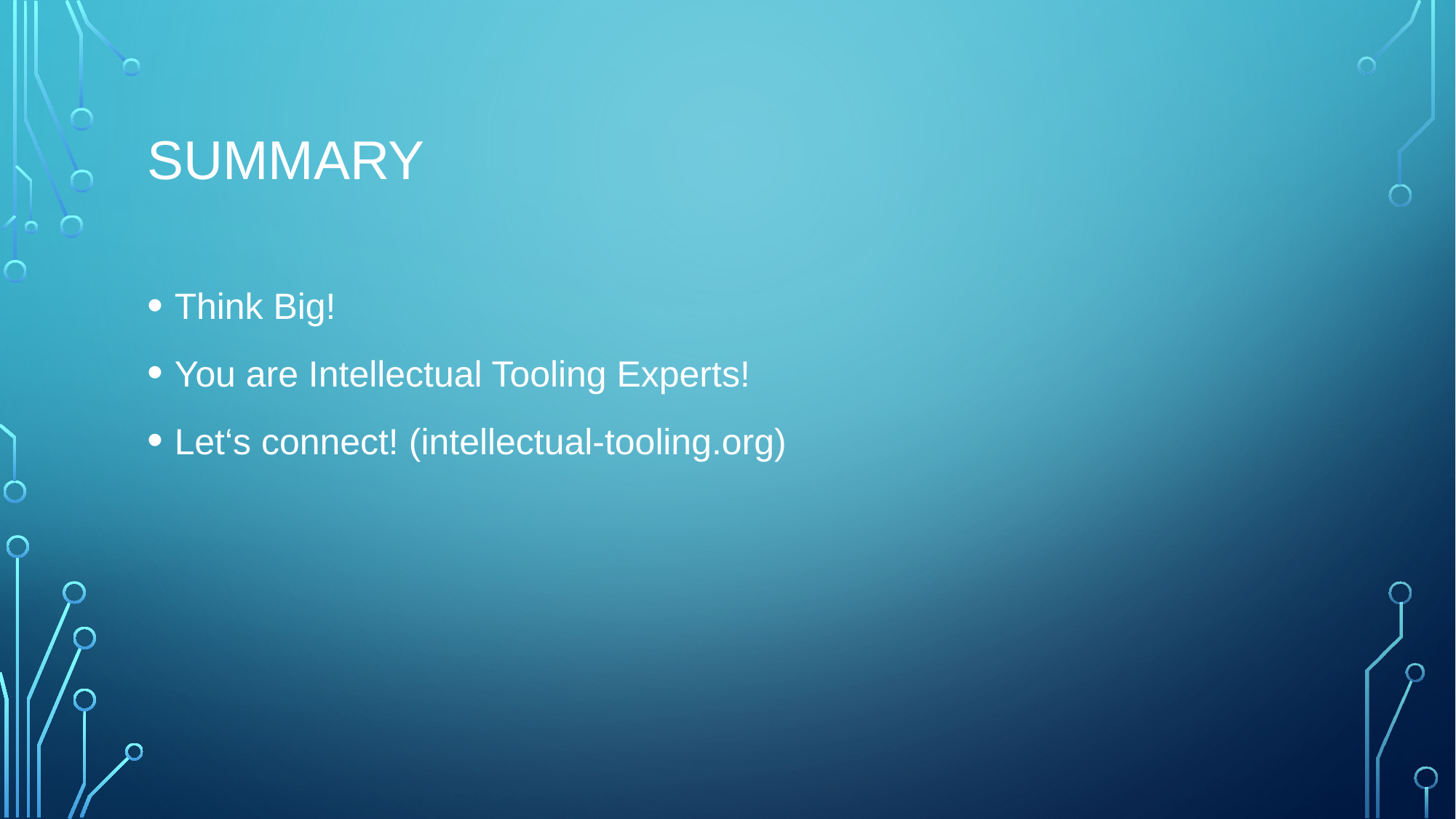

# summary
Think Big!
You are Intellectual Tooling Experts!
Let‘s connect! (intellectual-tooling.org)